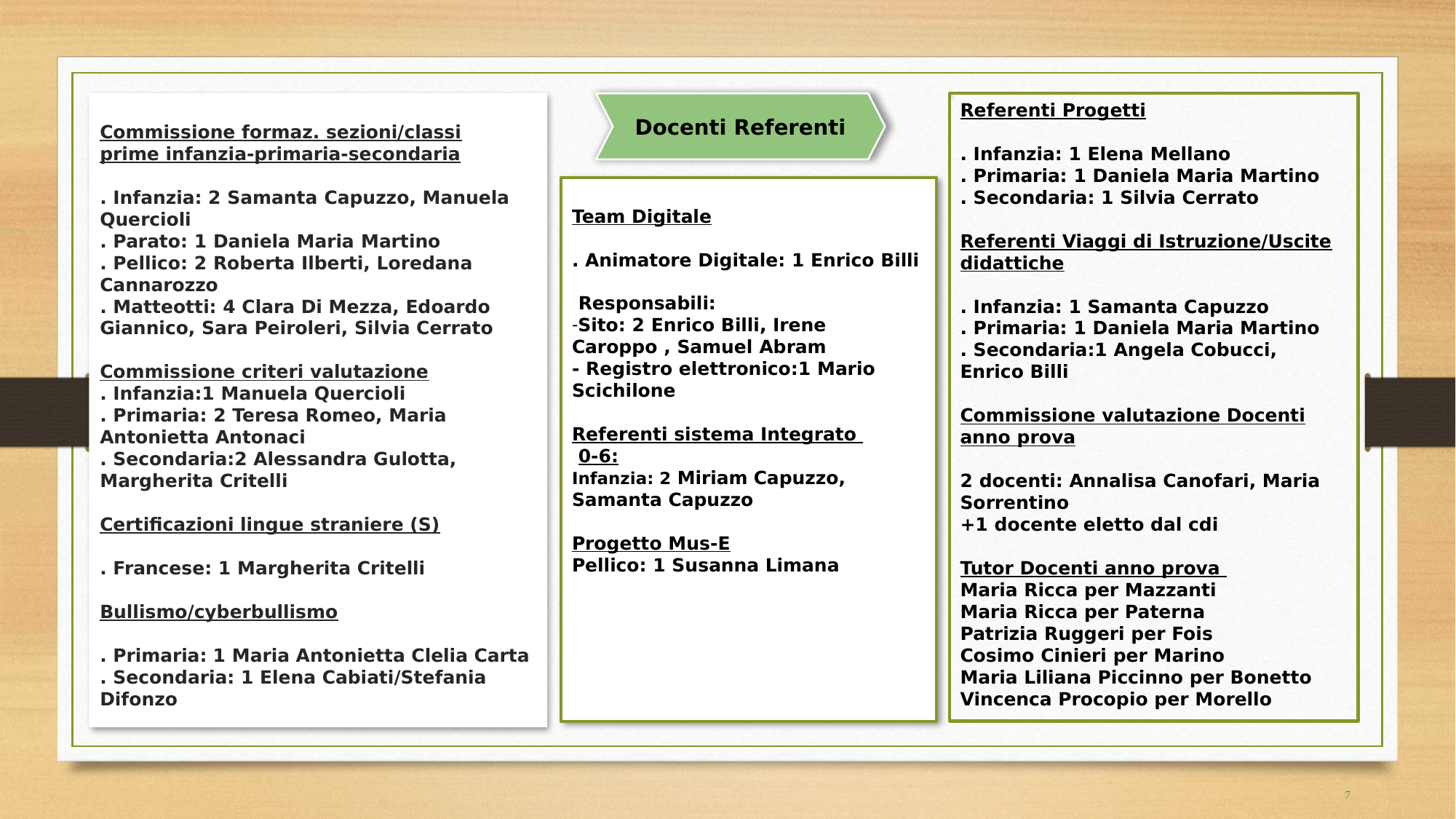

Commissione formaz. sezioni/classi
prime infanzia-primaria-secondaria

. Infanzia: 2 Samanta Capuzzo, Manuela  Quercioli
. Parato: 1 Daniela Maria Martino
. Pellico: 2 Roberta Ilberti, Loredana Cannarozzo
. Matteotti: 4 Clara Di Mezza, Edoardo Giannico, Sara Peiroleri, Silvia Cerrato

Commissione criteri valutazione
. Infanzia:1 Manuela Quercioli
. Primaria: 2 Teresa Romeo, Maria Antonietta Antonaci
. Secondaria:2 Alessandra Gulotta, Margherita Critelli

Certificazioni lingue straniere (S)

. Francese: 1 Margherita Critelli

Bullismo/cyberbullismo

. Primaria: 1 Maria Antonietta Clelia Carta
. Secondaria: 1 Elena Cabiati/Stefania Difonzo

Docenti Referenti
Referenti Progetti

. Infanzia: 1 Elena Mellano
. Primaria: 1 Daniela Maria Martino
. Secondaria: 1 Silvia Cerrato

Referenti Viaggi di Istruzione/Uscite didattiche

. Infanzia: 1 Samanta Capuzzo
. Primaria: 1 Daniela Maria Martino
. Secondaria:1 Angela Cobucci, Enrico Billi

Commissione valutazione Docenti anno prova

2 docenti: Annalisa Canofari, Maria Sorrentino
+1 docente eletto dal cdi

Tutor Docenti anno prova
Maria Ricca per Mazzanti
Maria Ricca per Paterna
Patrizia Ruggeri per Fois
Cosimo Cinieri per Marino
Maria Liliana Piccinno per Bonetto
Vincenca Procopio per Morello

Team Digitale

. Animatore Digitale: 1 Enrico Billi

 Responsabili:
Sito: 2 Enrico Billi, Irene Caroppo , Samuel Abram
- Registro elettronico:1 Mario Scichilone

Referenti sistema Integrato
 0-6:
Infanzia: 2 Miriam Capuzzo, Samanta Capuzzo

Progetto Mus-E
Pellico: 1 Susanna Limana
7